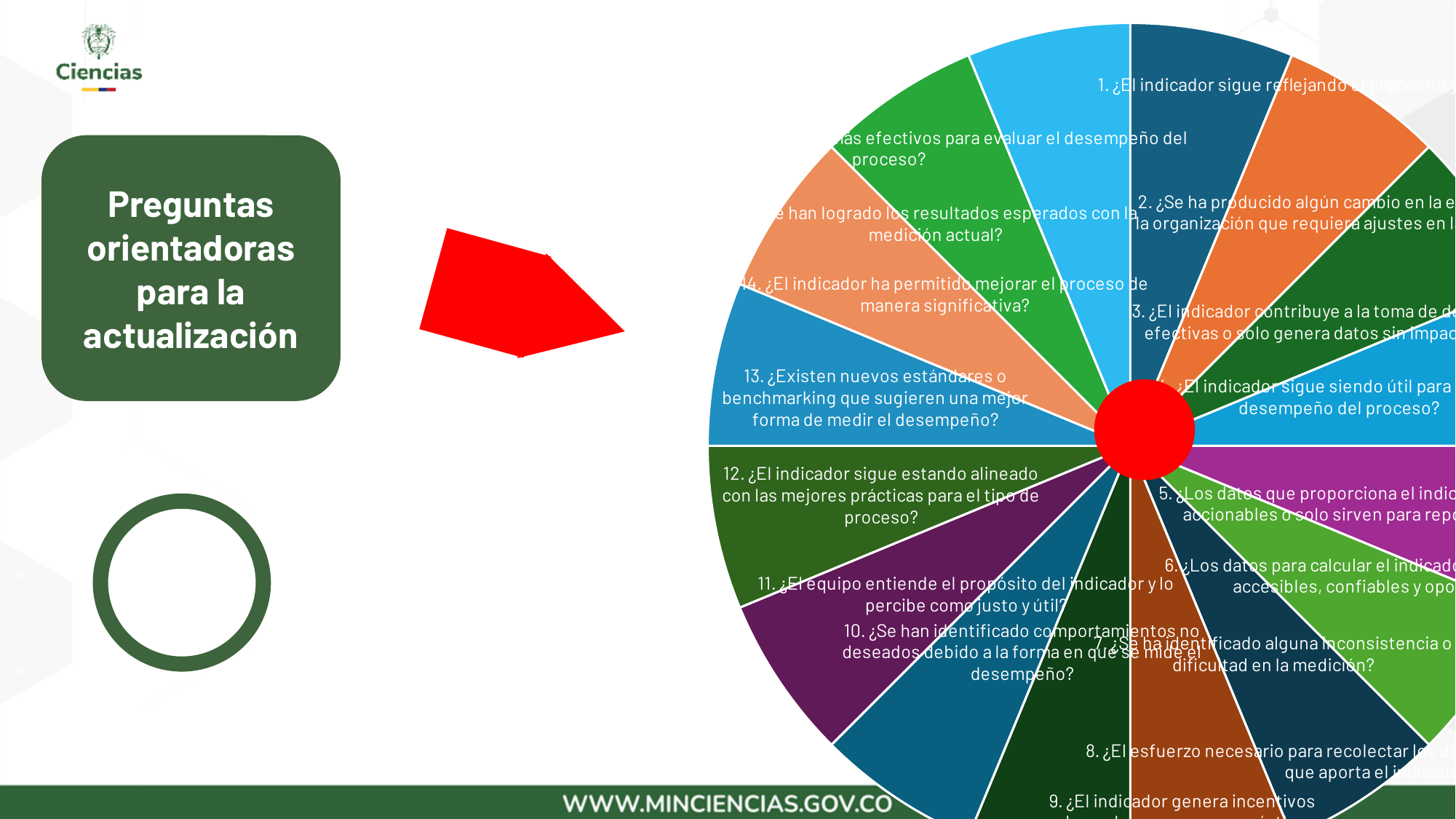

### Chart

| Category | Ventas |
|---|---|
| 1. ¿El indicador sigue reflejando el propósito y la visión del proceso? | 1.0 |
| 2. ¿Se ha producido algún cambio en la estrategia de la organización que requiera ajustes en las métricas? | 1.0 |
| 3. ¿El indicador contribuye a la toma de decisiones efectivas o solo genera datos sin impacto real? | 1.0 |
| 4. ¿El indicador sigue siendo útil para medir el desempeño del proceso? | 1.0 |
| 5. ¿Los datos que proporciona el indicador son accionables o solo sirven para reportes? | 1.0 |
| 6. ¿Los datos para calcular el indicador siguen siendo accesibles, confiables y oportunos? | 1.0 |
| 7. ¿Se ha identificado alguna inconsistencia o dificultad en la medición? | 1.0 |
| 8. ¿El esfuerzo necesario para recolectar los datos es proporcional al valor que aporta el indicador? | 1.0 |
| 9. ¿El indicador genera incentivos adecuados o promueve prácticas contraproducentes? | 1.0 |
| 10. ¿Se han identificado comportamientos no deseados debido a la forma en que se mide el desempeño? | 1.0 |
| 11. ¿El equipo entiende el propósito del indicador y lo percibe como justo y útil? | 1.0 |
| 12. ¿El indicador sigue estando alineado con las mejores prácticas para el tipo de proceso? | 1.0 |
| 13. ¿Existen nuevos estándares o benchmarking que sugieren una mejor forma de medir el desempeño? | 1.0 |
| 14. ¿El indicador ha permitido mejorar el proceso de manera significativa? | 1.0 |
| 15. ¿Se han logrado los resultados esperados con la medición actual? | 1.0 |
| 16. ¿Existen otros indicadores más efectivos para evaluar el desempeño del proceso? | 1.0 |
Preguntas orientadoras para la actualización